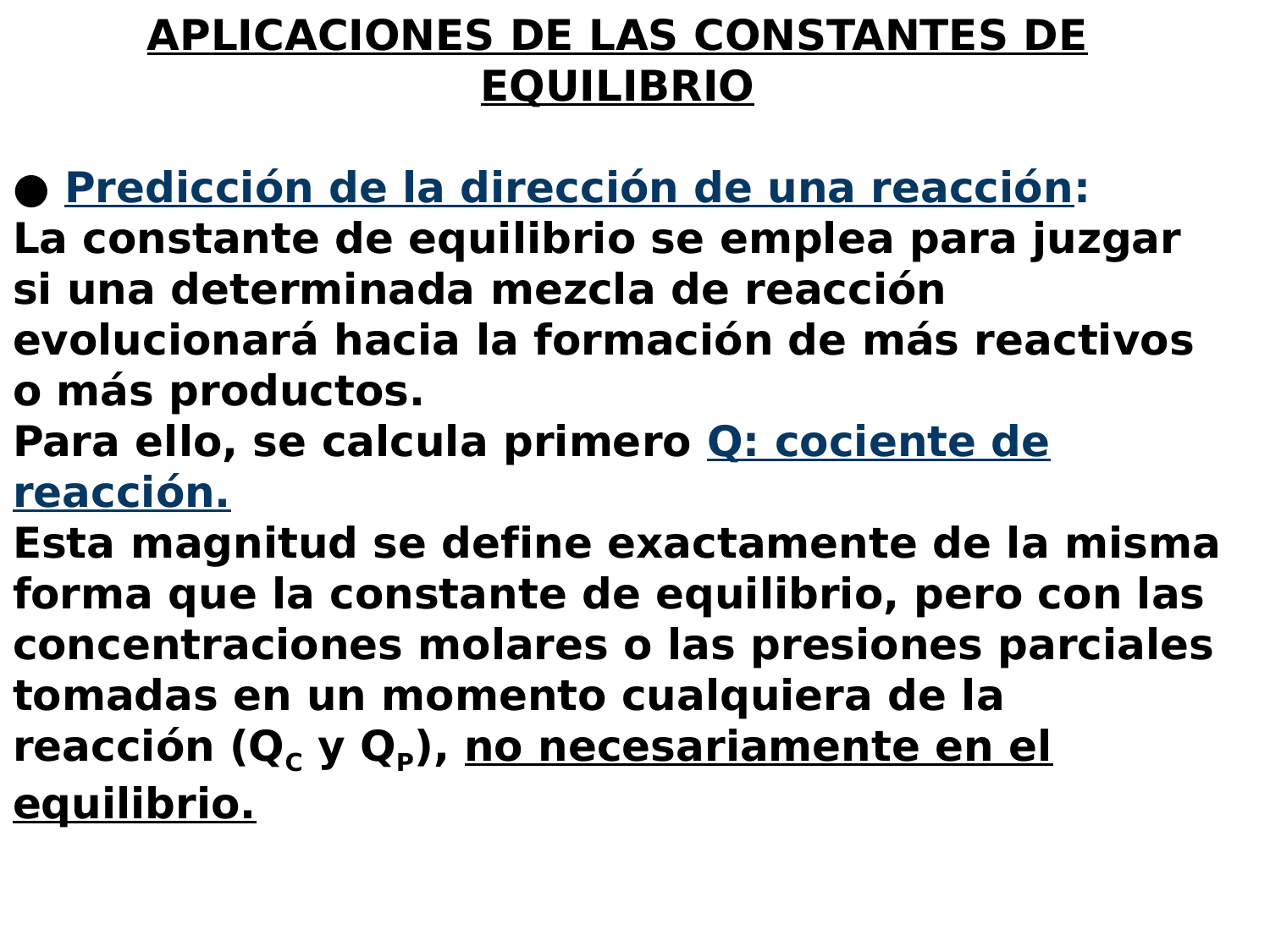

APLICACIONES DE LAS CONSTANTES DE EQUILIBRIO

● Predicción de la dirección de una reacción:
La constante de equilibrio se emplea para juzgar si una determinada mezcla de reacción evolucionará hacia la formación de más reactivos o más productos.
Para ello, se calcula primero Q: cociente de reacción.
Esta magnitud se define exactamente de la misma forma que la constante de equilibrio, pero con las concentraciones molares o las presiones parciales tomadas en un momento cualquiera de la reacción (QC y QP), no necesariamente en el equilibrio.